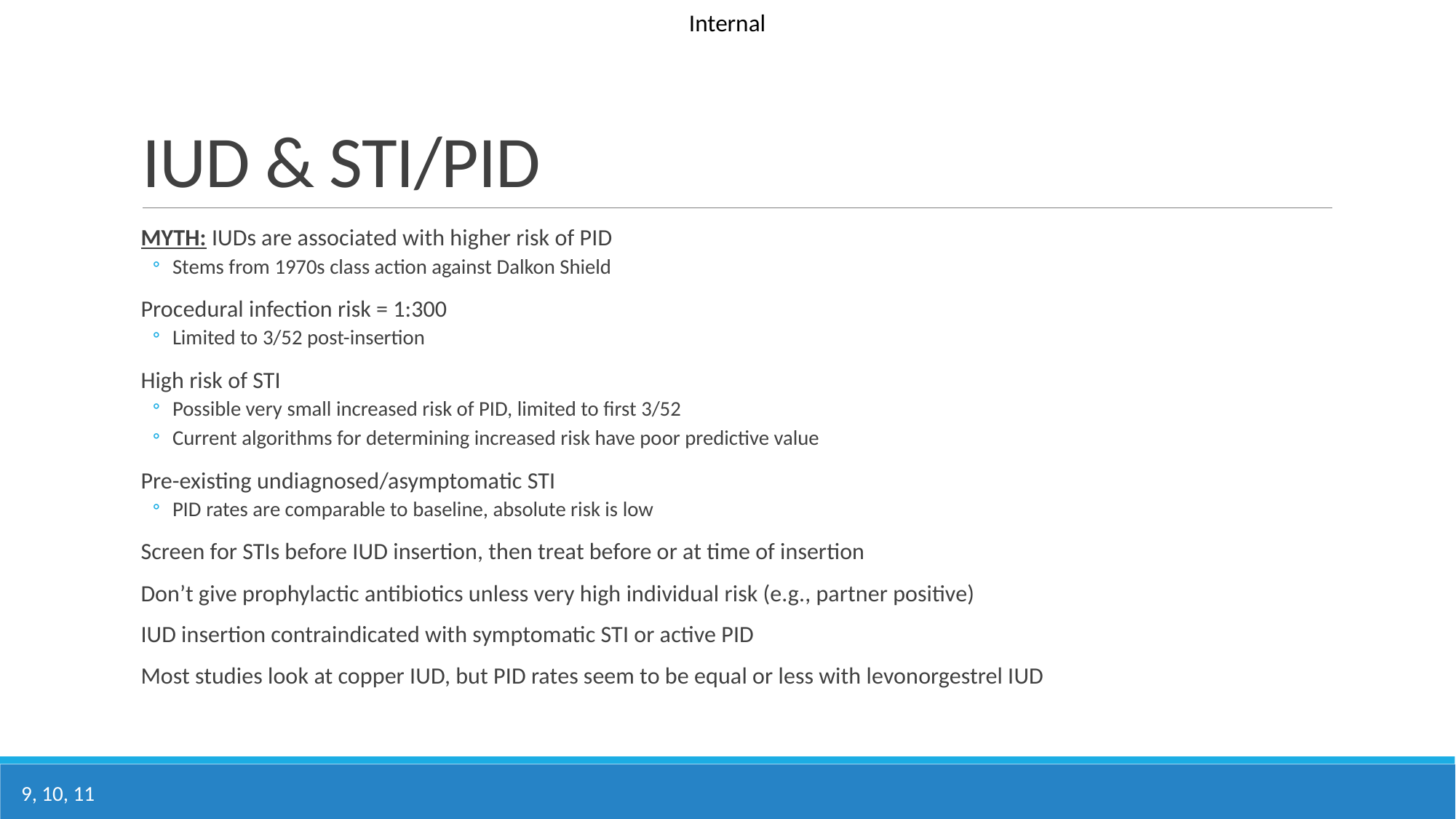

# IUD & STI/PID
MYTH: IUDs are associated with higher risk of PID
Stems from 1970s class action against Dalkon Shield
Procedural infection risk = 1:300
Limited to 3/52 post-insertion
High risk of STI
Possible very small increased risk of PID, limited to first 3/52
Current algorithms for determining increased risk have poor predictive value
Pre-existing undiagnosed/asymptomatic STI
PID rates are comparable to baseline, absolute risk is low
Screen for STIs before IUD insertion, then treat before or at time of insertion
Don’t give prophylactic antibiotics unless very high individual risk (e.g., partner positive)
IUD insertion contraindicated with symptomatic STI or active PID
Most studies look at copper IUD, but PID rates seem to be equal or less with levonorgestrel IUD
9, 10, 11